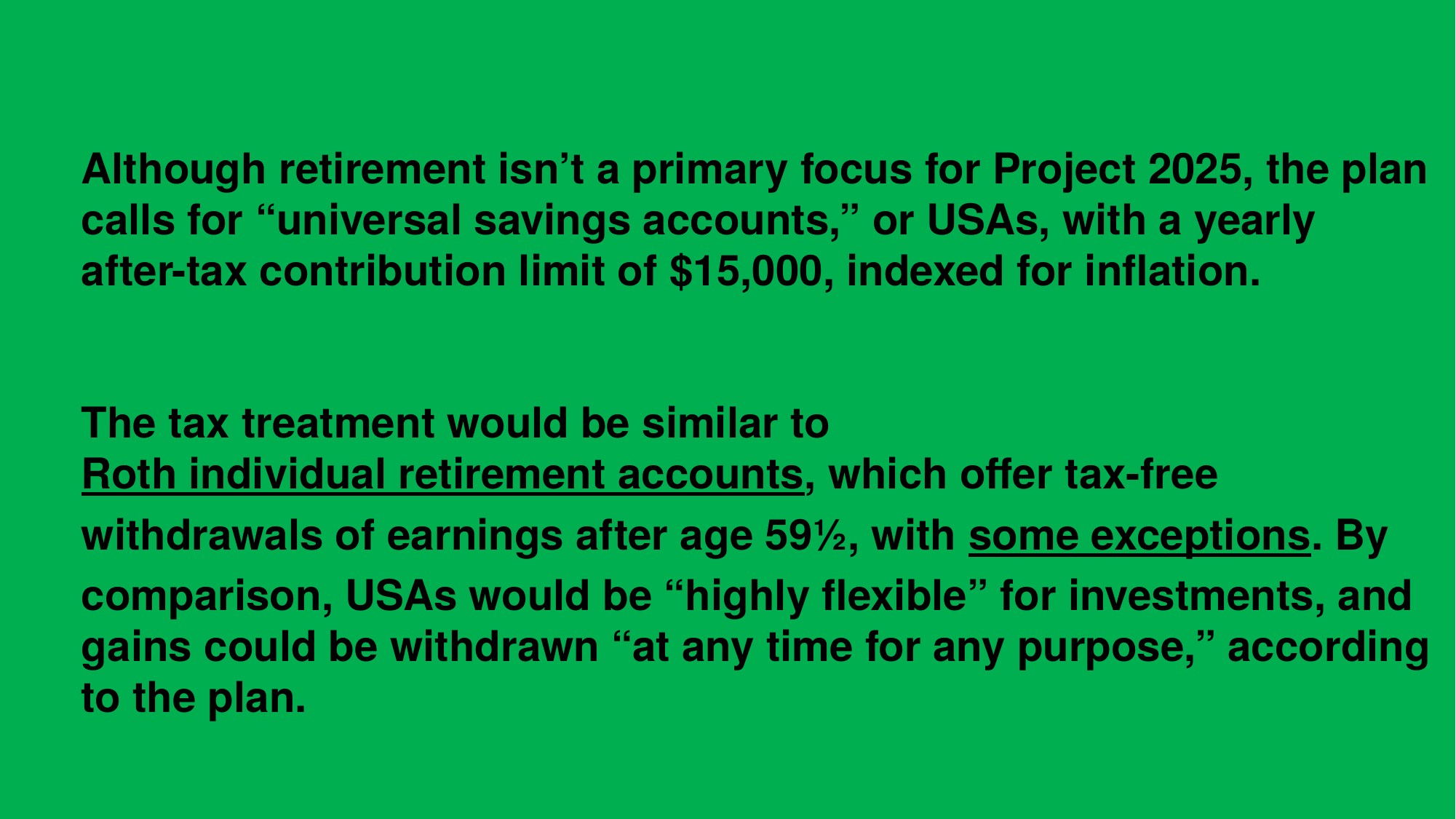

Although retirement isn’t a primary focus for Project 2025, the plan calls for “universal savings accounts,” or USAs, with a yearly after-tax contribution limit of $15,000, indexed for inflation.

The tax treatment would be similar to Roth individual retirement accounts, which offer tax-free withdrawals of earnings after age 59½, with some exceptions. By comparison, USAs would be “highly flexible” for investments, and gains could be withdrawn “at any time for any purpose,” according to the plan.